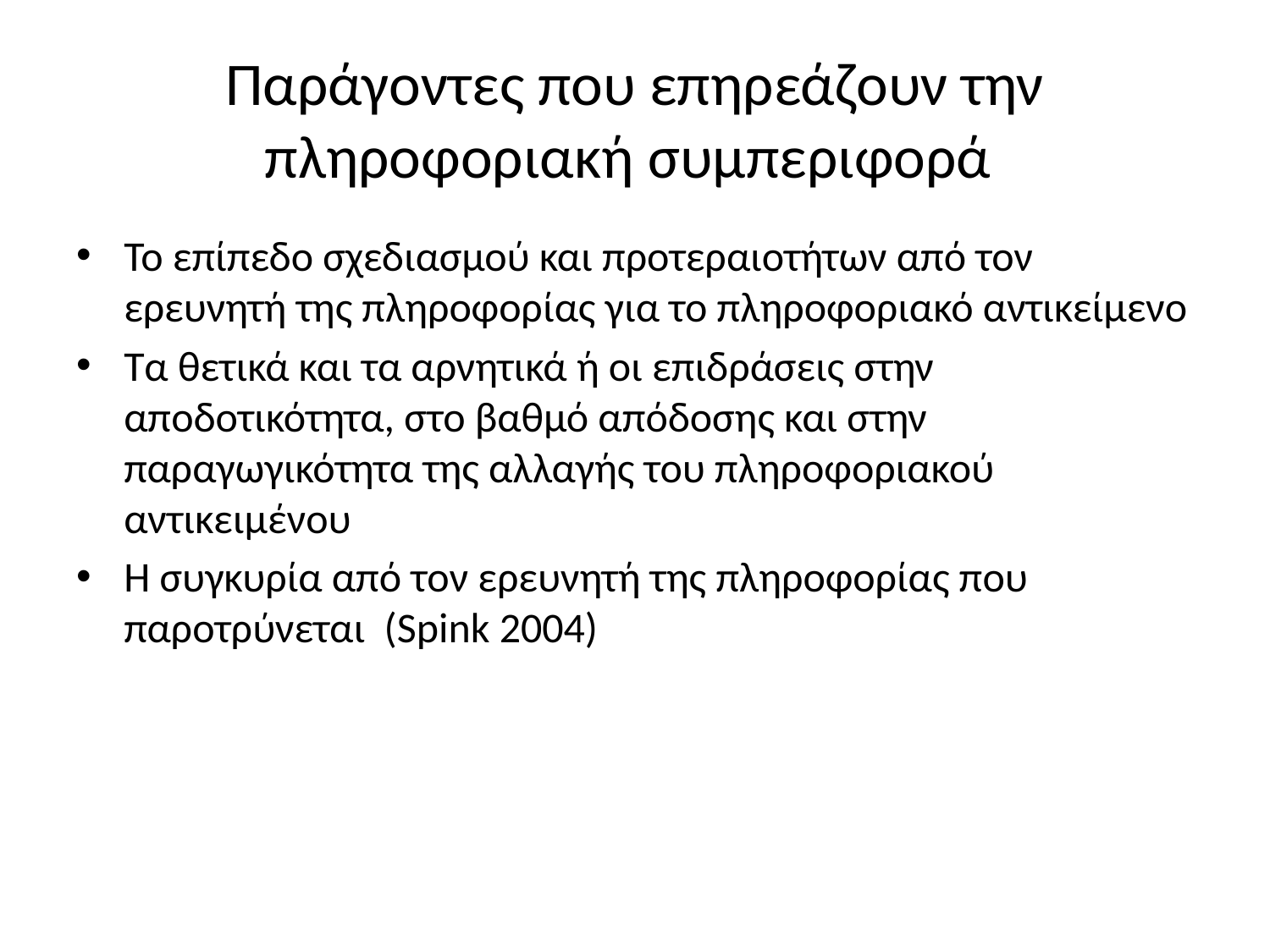

# Παράγοντες που επηρεάζουν την πληροφοριακή συμπεριφορά
Το επίπεδο σχεδιασμού και προτεραιοτήτων από τον ερευνητή της πληροφορίας για το πληροφοριακό αντικείμενο
Τα θετικά και τα αρνητικά ή οι επιδράσεις στην αποδοτικότητα, στο βαθμό απόδοσης και στην παραγωγικότητα της αλλαγής του πληροφοριακού αντικειμένου
Η συγκυρία από τον ερευνητή της πληροφορίας που παροτρύνεται  (Spink 2004)